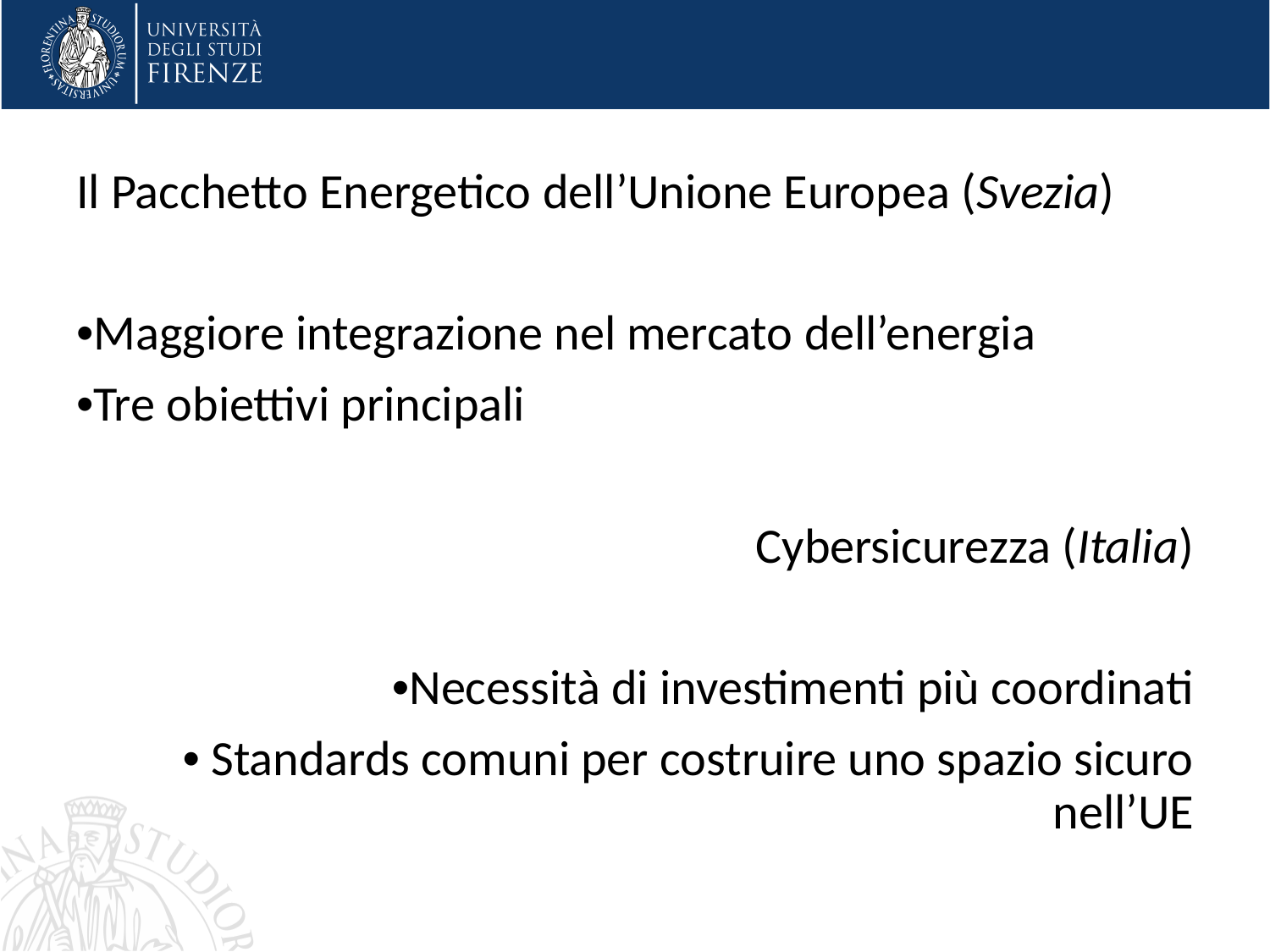

Il Pacchetto Energetico dell’Unione Europea (Svezia)

•Maggiore integrazione nel mercato dell’energia
•Tre obiettivi principali

Cybersicurezza (Italia)

•Necessità di investimenti più coordinati
• Standards comuni per costruire uno spazio sicuro nell’UE